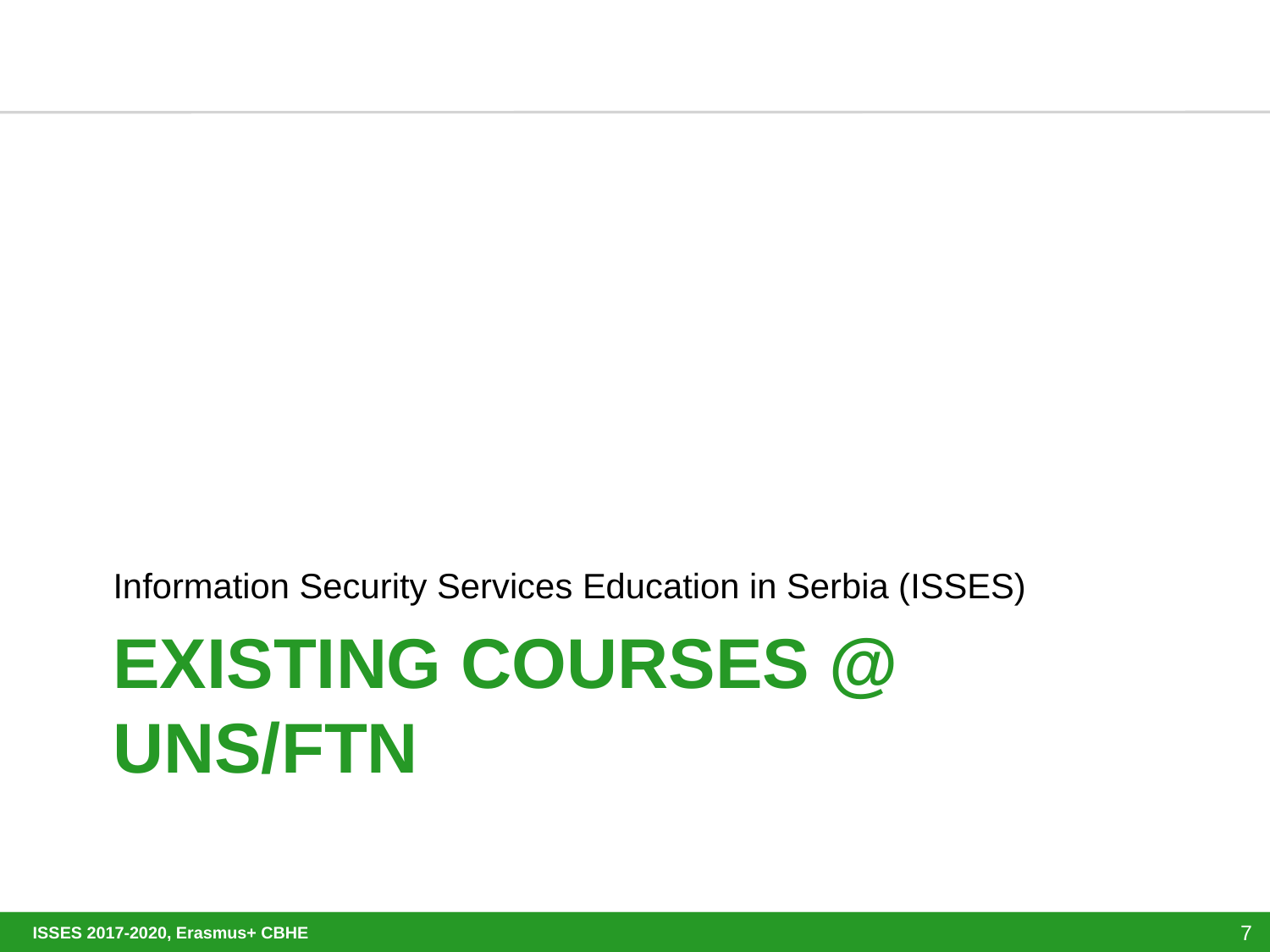

Information Security Services Education in Serbia (ISSES)
# Existing Courses @ UNS/FTN
ISSES 2017-2020, Erasmus+ CBHE
7